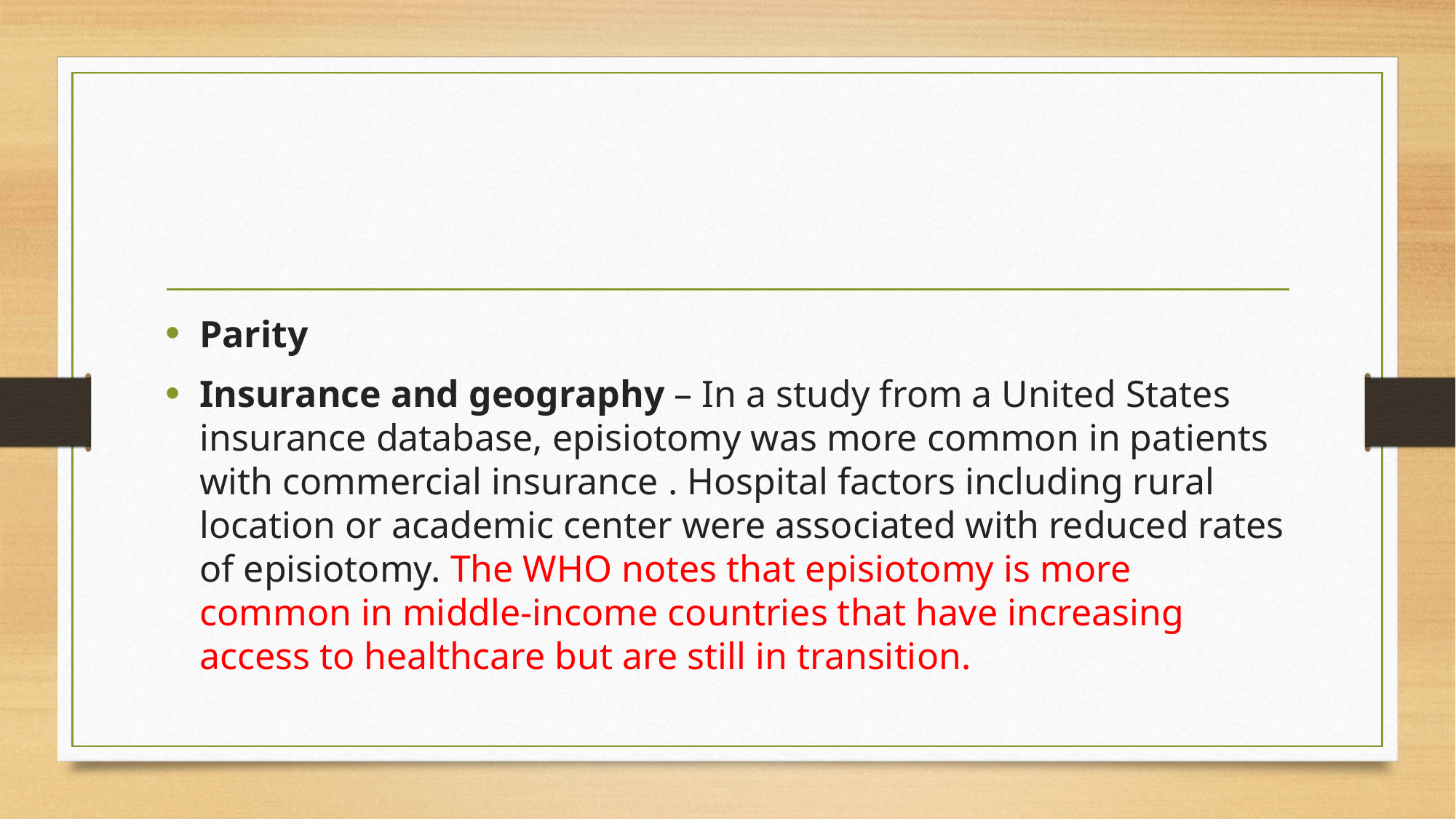

#
Parity
Insurance and geography – In a study from a United States insurance database, episiotomy was more common in patients with commercial insurance . Hospital factors including rural location or academic center were associated with reduced rates of episiotomy. The WHO notes that episiotomy is more common in middle-income countries that have increasing access to healthcare but are still in transition.